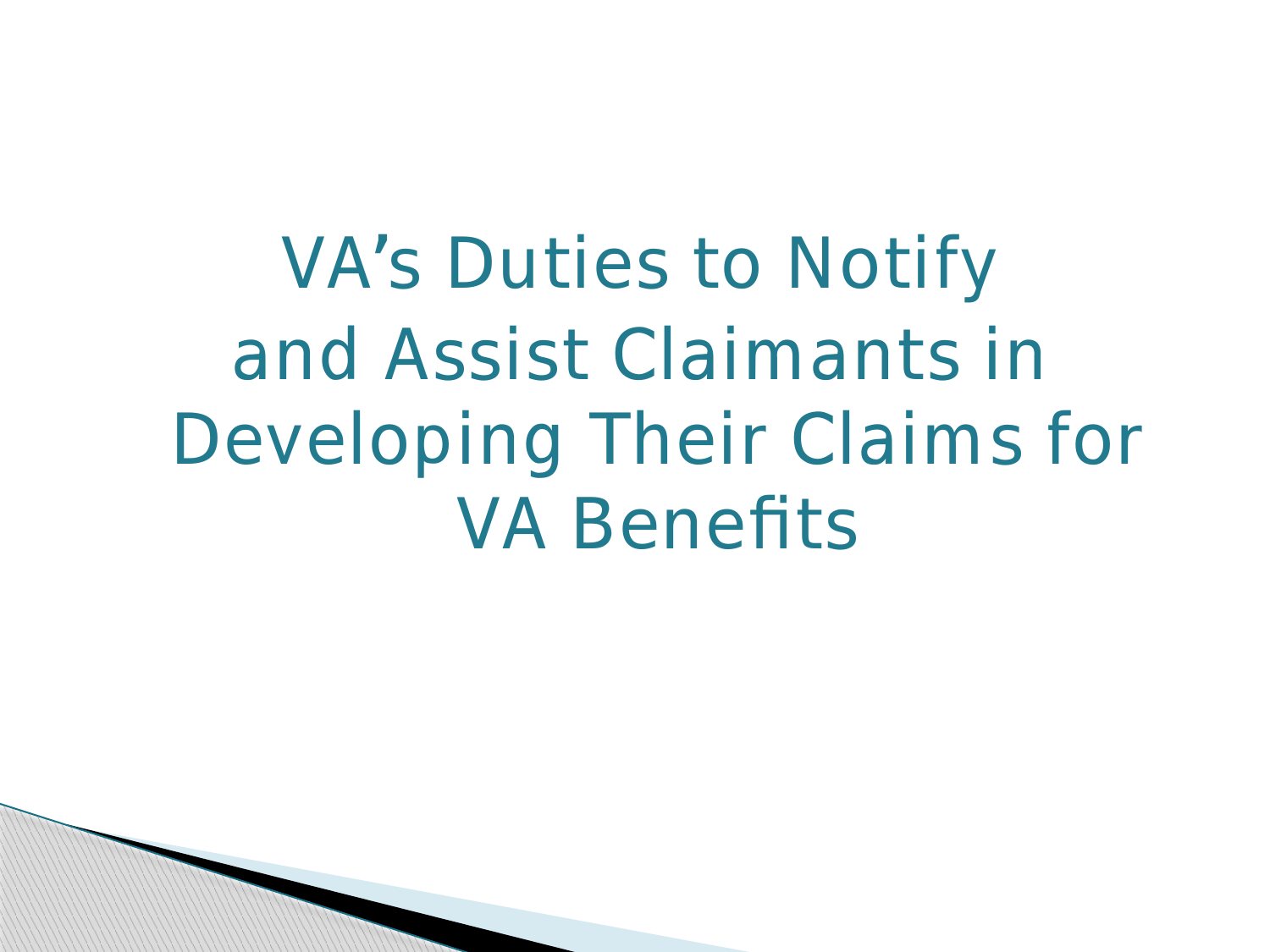

VA’s Duties to Notify
and Assist Claimants in Developing Their Claims for VA Benefits